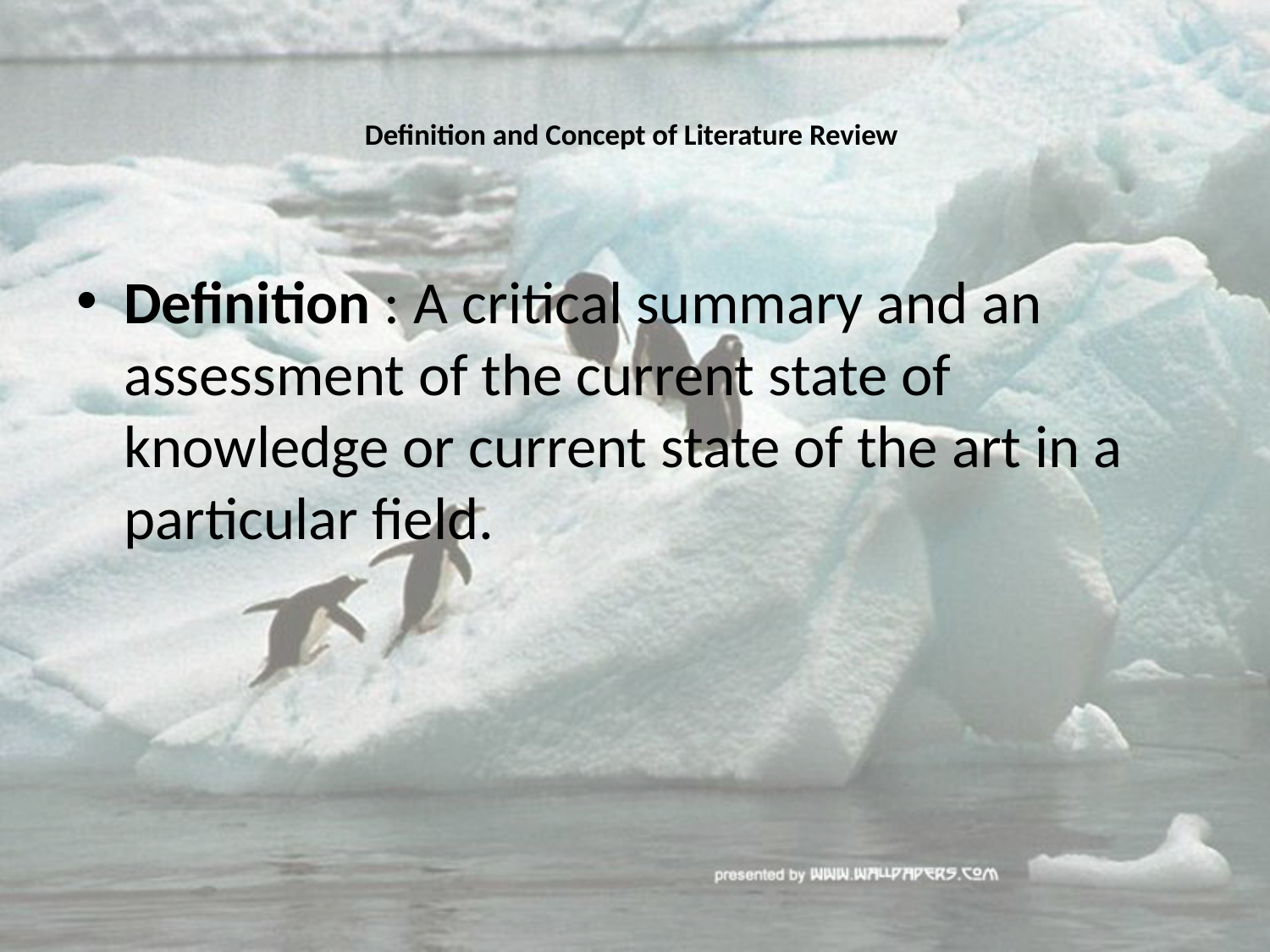

# Definition and Concept of Literature Review
Definition : A critical summary and an assessment of the current state of knowledge or current state of the art in a particular field.